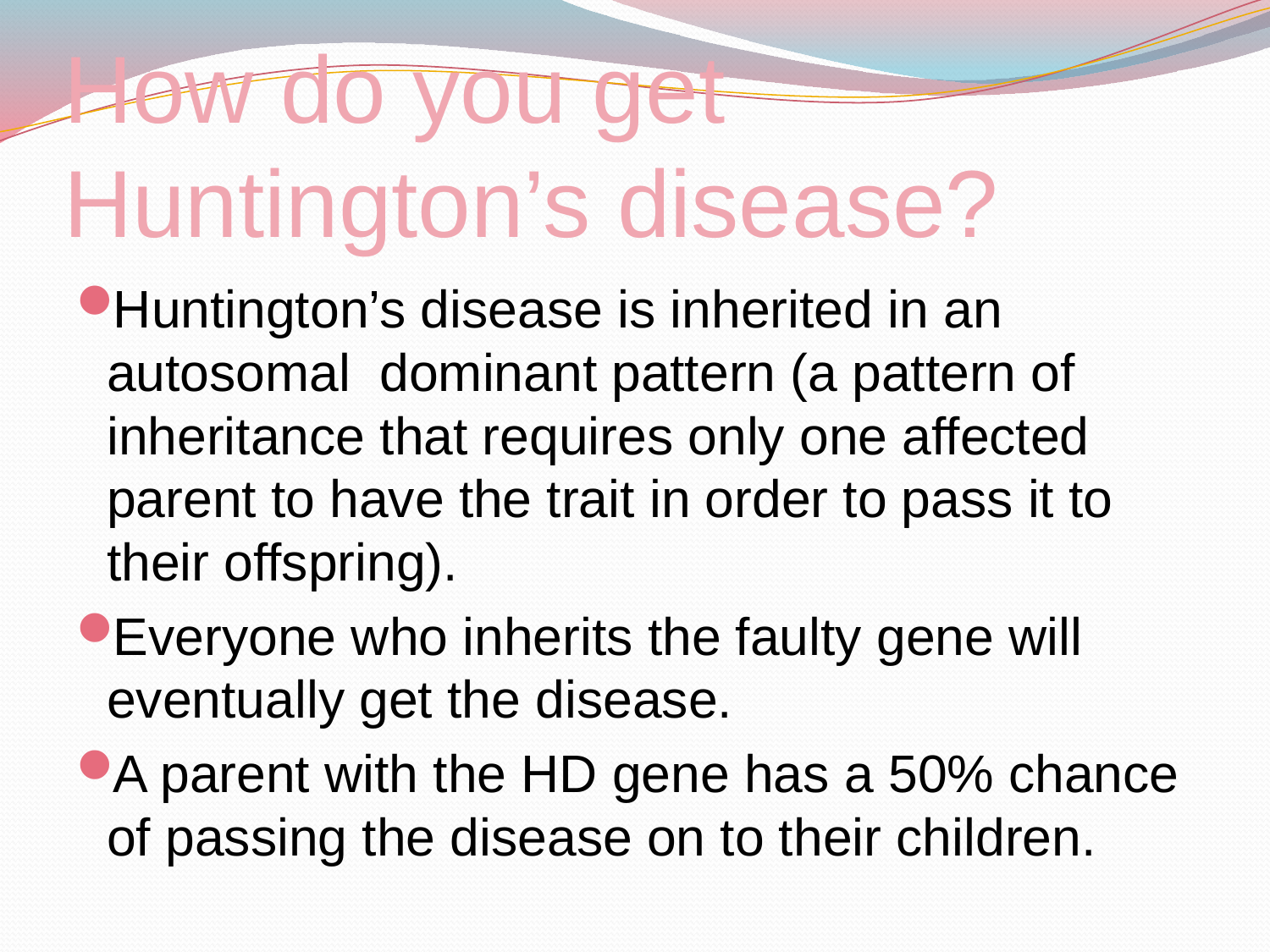

# How do you get Huntington’s disease?
Huntington’s disease is inherited in an autosomal  dominant pattern (a pattern of inheritance that requires only one affected parent to have the trait in order to pass it to their offspring).
Everyone who inherits the faulty gene will eventually get the disease.
A parent with the HD gene has a 50% chance of passing the disease on to their children.